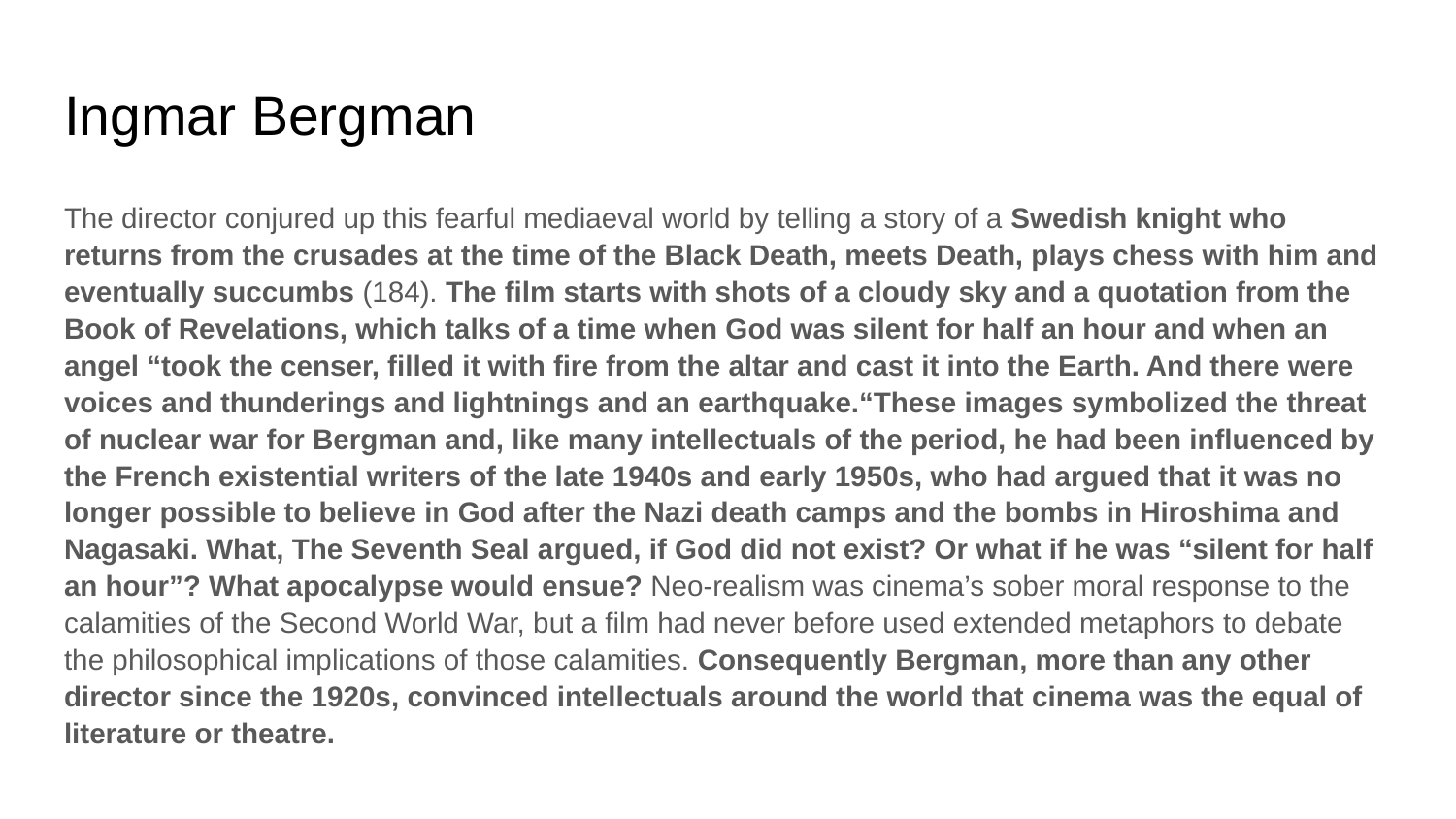

# Ingmar Bergman
The director conjured up this fearful mediaeval world by telling a story of a Swedish knight who returns from the crusades at the time of the Black Death, meets Death, plays chess with him and eventually succumbs (184). The film starts with shots of a cloudy sky and a quotation from the Book of Revelations, which talks of a time when God was silent for half an hour and when an angel “took the censer, filled it with fire from the altar and cast it into the Earth. And there were voices and thunderings and lightnings and an earthquake.“These images symbolized the threat of nuclear war for Bergman and, like many intellectuals of the period, he had been influenced by the French existential writers of the late 1940s and early 1950s, who had argued that it was no longer possible to believe in God after the Nazi death camps and the bombs in Hiroshima and Nagasaki. What, The Seventh Seal argued, if God did not exist? Or what if he was “silent for half an hour”? What apocalypse would ensue? Neo-realism was cinema’s sober moral response to the calamities of the Second World War, but a film had never before used extended metaphors to debate the philosophical implications of those calamities. Consequently Bergman, more than any other director since the 1920s, convinced intellectuals around the world that cinema was the equal of literature or theatre.